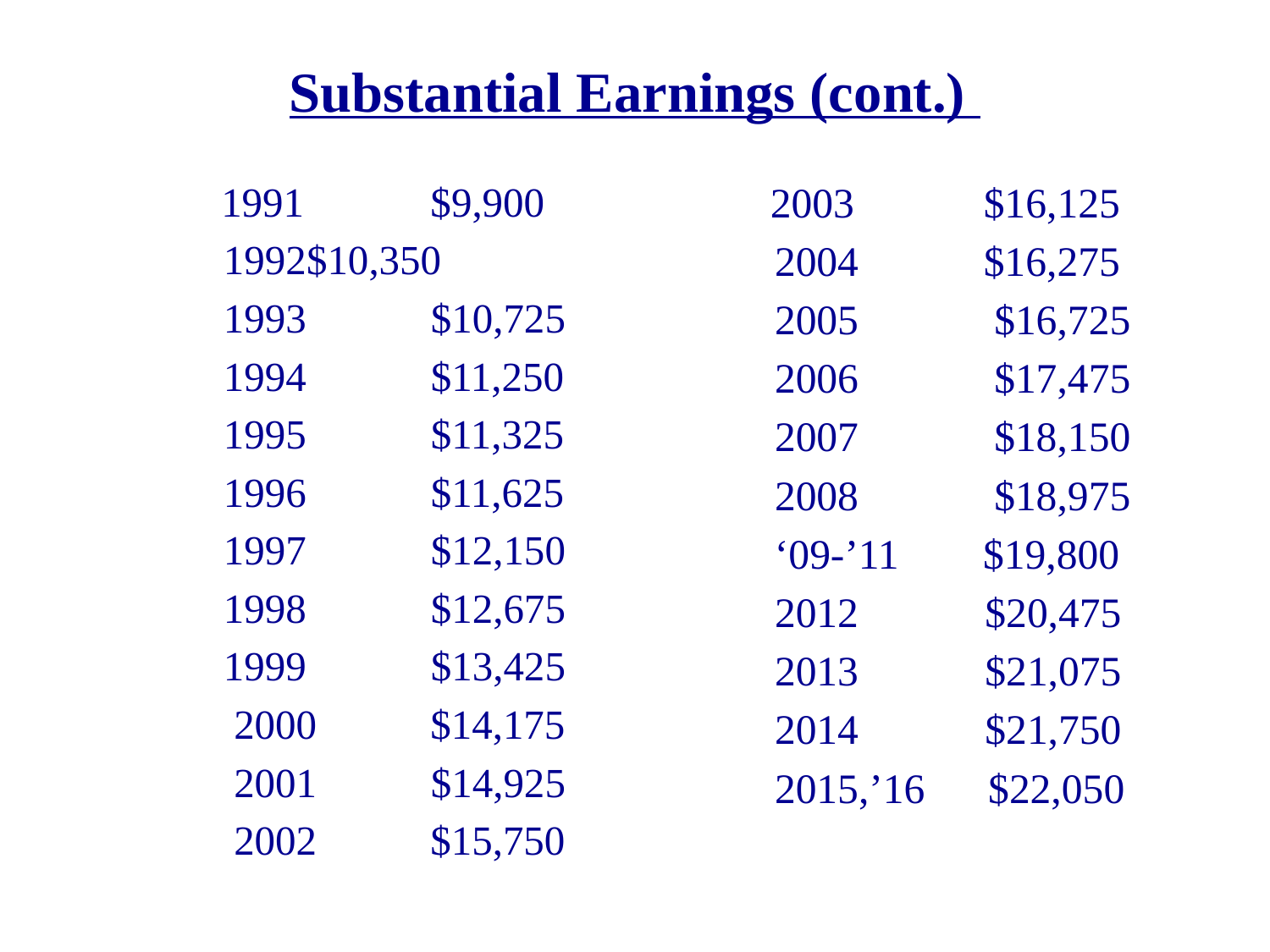

# Substantial Earnings (cont.)
     1991	            $9,900
    1992	$10,350
    1993    	$10,725
    1994    	$11,250
    1995    	$11,325
    1996    	$11,625
    1997    	$12,150
    1998    	$12,675
    1999    	$13,425
     2000           $14,175
     2001   	$14,925
     2002           $15,750
    2003    	$16,125
    2004    	$16,275
    2005    	 $16,725
    2006   	 $17,475
    2007    	 $18,150
    2008    	 $18,975
    ‘09-’11        $19,800
    2012            $20,475
    2013            $21,075
    2014            $21,750
    2015,’16      $22,050